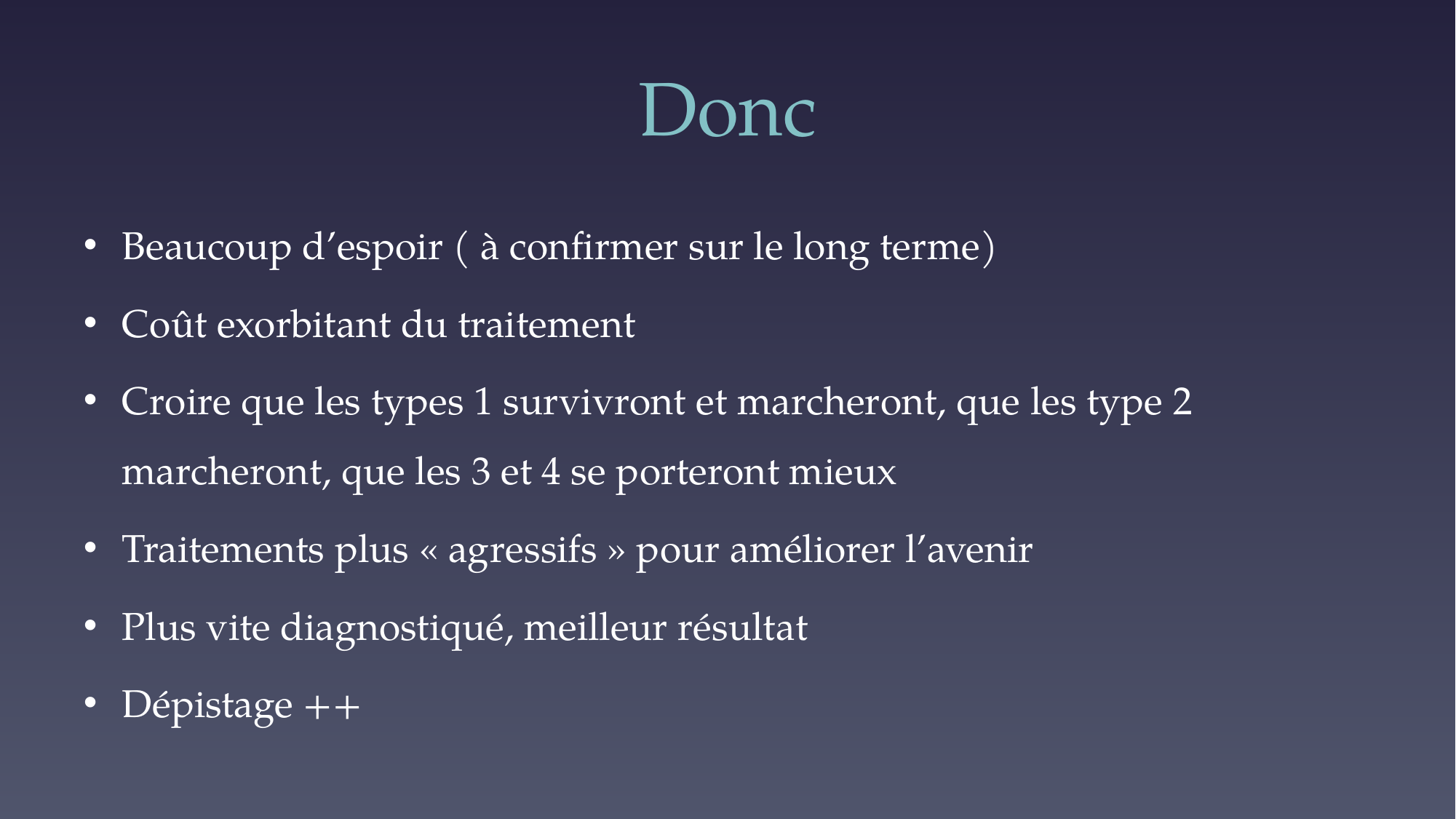

# Donc
Beaucoup d’espoir ( à confirmer sur le long terme)
Coût exorbitant du traitement
Croire que les types 1 survivront et marcheront, que les type 2 marcheront, que les 3 et 4 se porteront mieux
Traitements plus « agressifs » pour améliorer l’avenir
Plus vite diagnostiqué, meilleur résultat
Dépistage ++